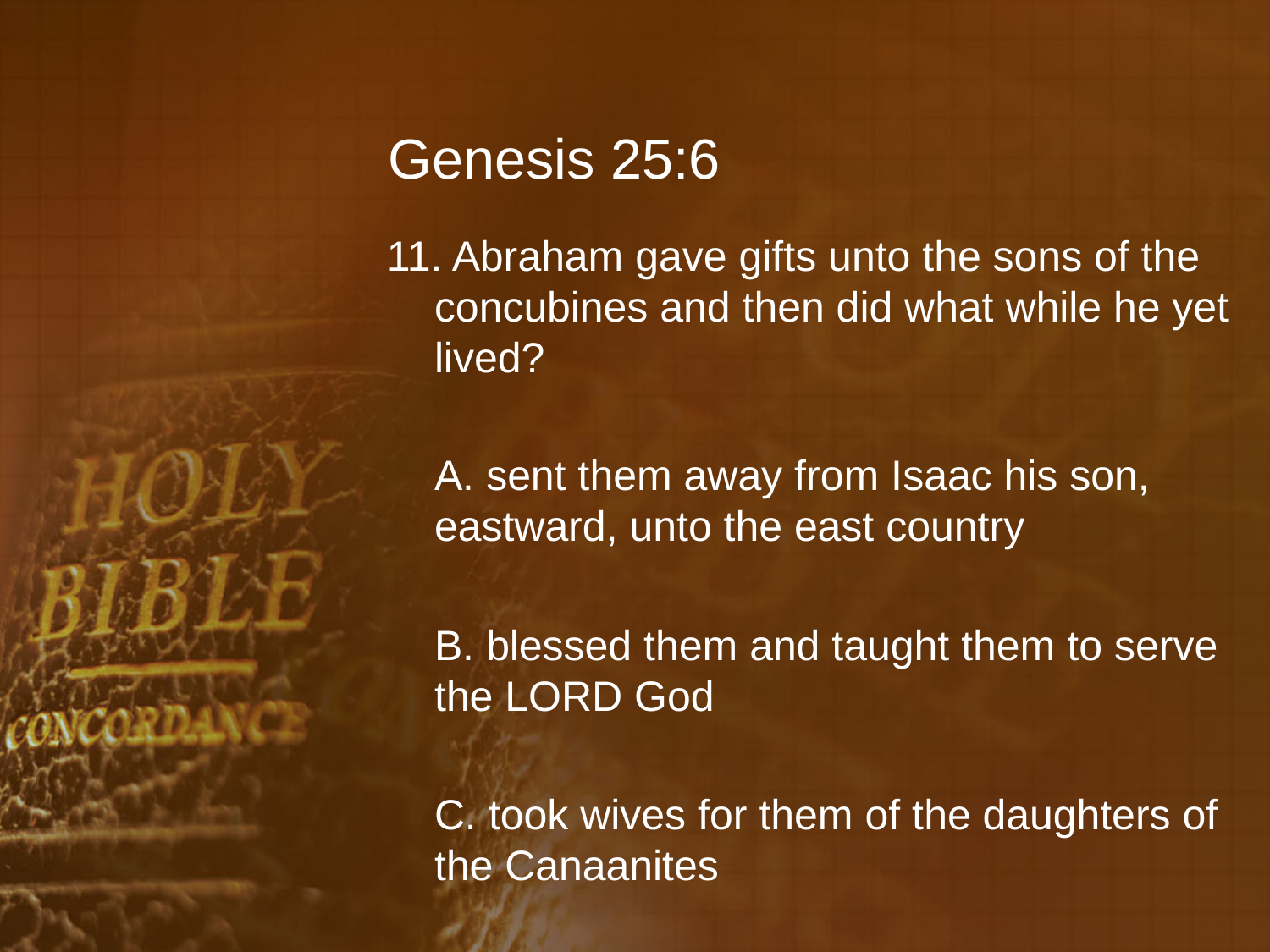

# Genesis 25:6
11. Abraham gave gifts unto the sons of the concubines and then did what while he yet lived?

	A. sent them away from Isaac his son, eastward, unto the east country

	B. blessed them and taught them to serve the LORD God

	C. took wives for them of the daughters of the Canaanites